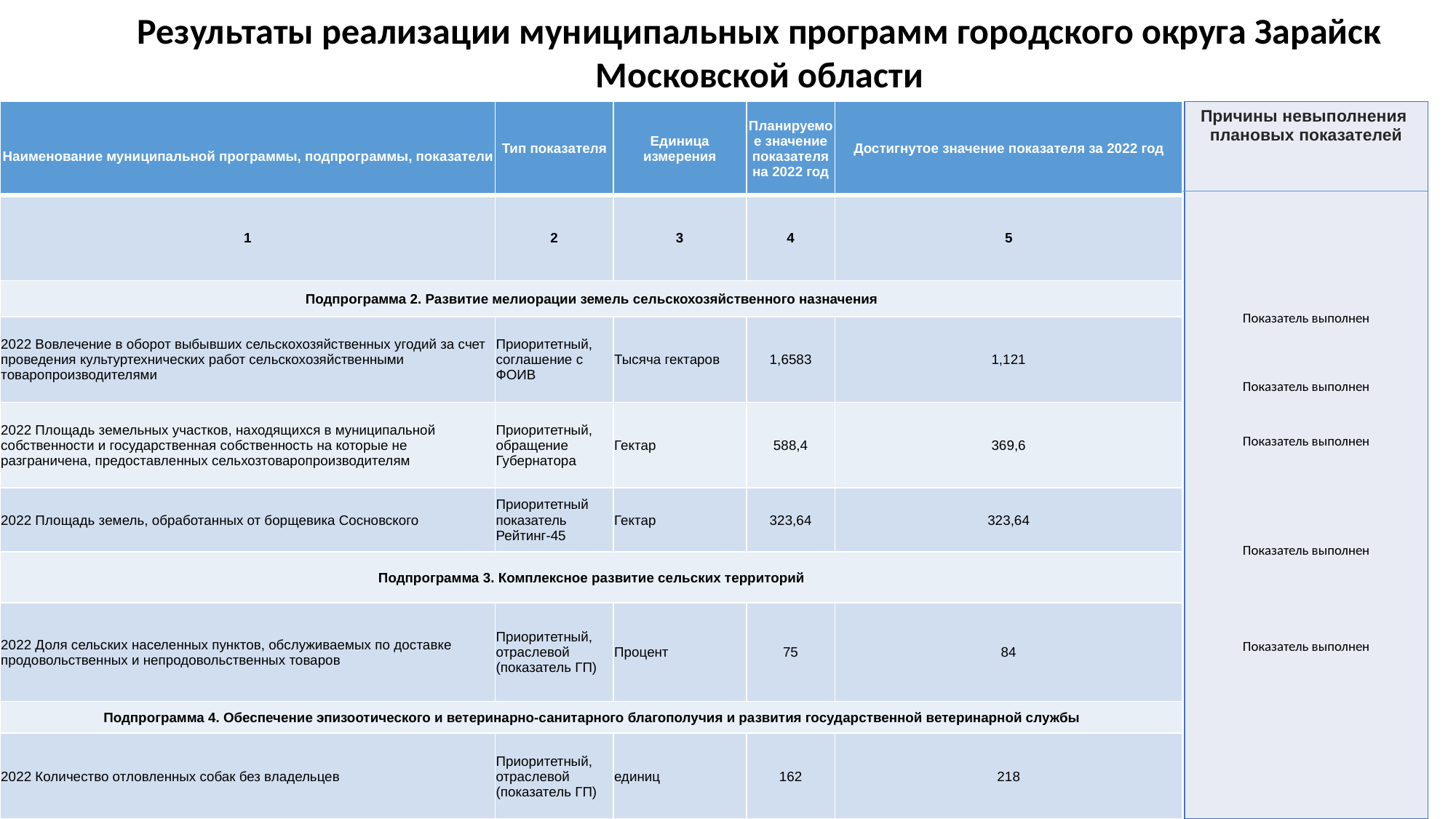

Результаты реализации муниципальных программ городского округа Зарайск Московской области
| Наименование муниципальной программы, подпрограммы, показатели | Тип показателя | Единица измерения | Планируемое значение показателя на 2022 год | Достигнутое значение показателя за 2022 год |
| --- | --- | --- | --- | --- |
| 1 | 2 | 3 | 4 | 5 |
| Подпрограмма 2. Развитие мелиорации земель сельскохозяйственного назначения |  |  |  |  |
| 2022 Вовлечение в оборот выбывших сельскохозяйственных угодий за счет проведения культуртехнических работ сельскохозяйственными товаропроизводителями | Приоритетный, соглашение с ФОИВ | Тысяча гектаров | 1,6583 | 1,121 |
| 2022 Площадь земельных участков, находящихся в муниципальной собственности и государственная собственность на которые не разграничена, предоставленных сельхозтоваропроизводителям | Приоритетный, обращение Губернатора | Гектар | 588,4 | 369,6 |
| 2022 Площадь земель, обработанных от борщевика Сосновского | Приоритетный показатель Рейтинг-45 | Гектар | 323,64 | 323,64 |
| Подпрограмма 3. Комплексное развитие сельских территорий |  |  |  |  |
| 2022 Доля сельских населенных пунктов, обслуживаемых по доставке продовольственных и непродовольственных товаров | Приоритетный, отраслевой (показатель ГП) | Процент | 75 | 84 |
| Подпрограмма 4. Обеспечение эпизоотического и ветеринарно-санитарного благополучия и развития государственной ветеринарной службы |  |  |  |  |
| 2022 Количество отловленных собак без владельцев | Приоритетный, отраслевой (показатель ГП) | единиц | 162 | 218 |
| Причины невыполнения плановых показателей Показатель выполнен Показатель выполнен Показатель выполнен Показатель выполнен Показатель выполнен |
| --- |